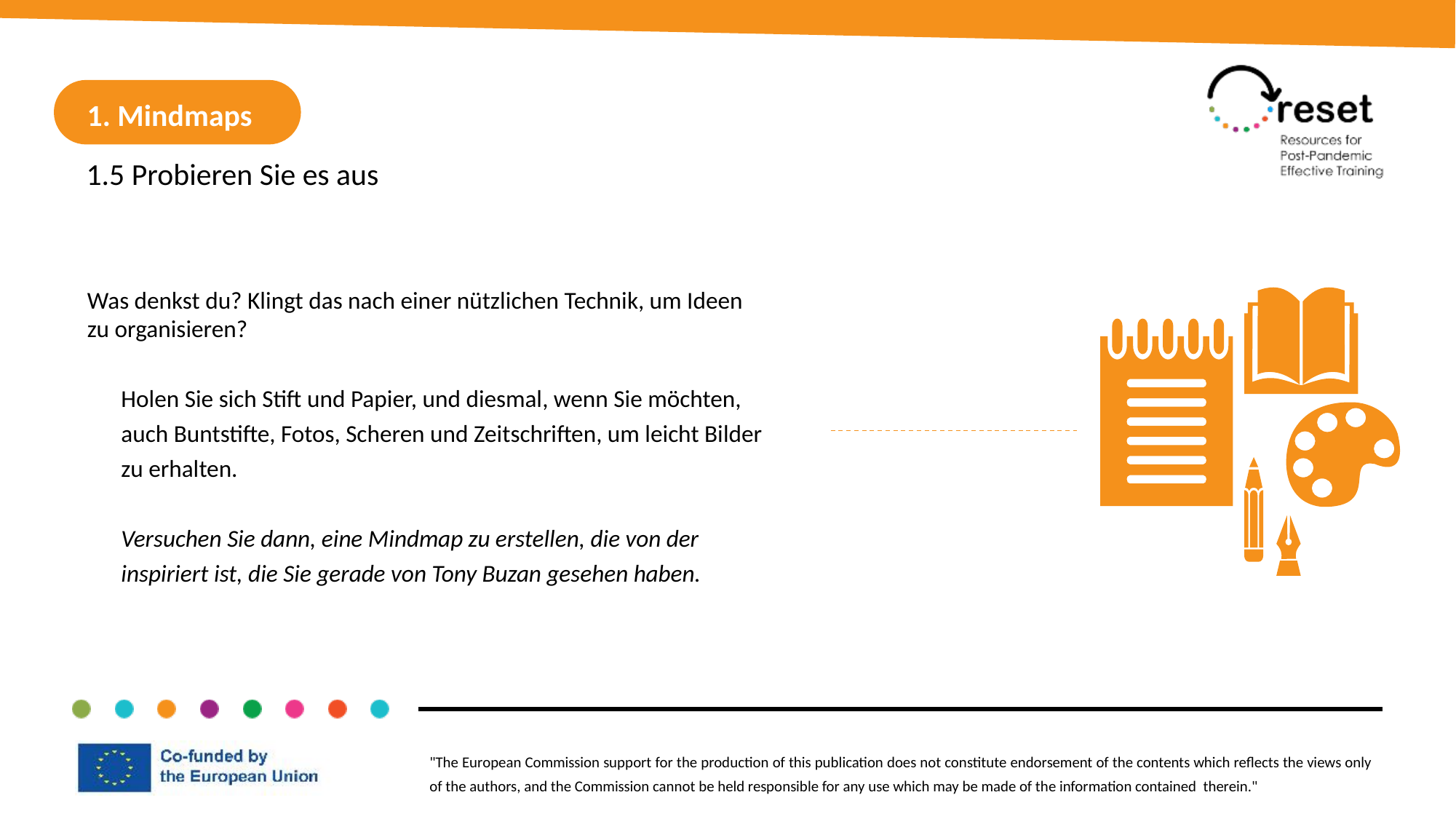

1. Mindmaps
1.5 Probieren Sie es aus
Was denkst du? Klingt das nach einer nützlichen Technik, um Ideen zu organisieren?

Holen Sie sich Stift und Papier, und diesmal, wenn Sie möchten, auch Buntstifte, Fotos, Scheren und Zeitschriften, um leicht Bilder zu erhalten.

Versuchen Sie dann, eine Mindmap zu erstellen, die von der inspiriert ist, die Sie gerade von Tony Buzan gesehen haben.